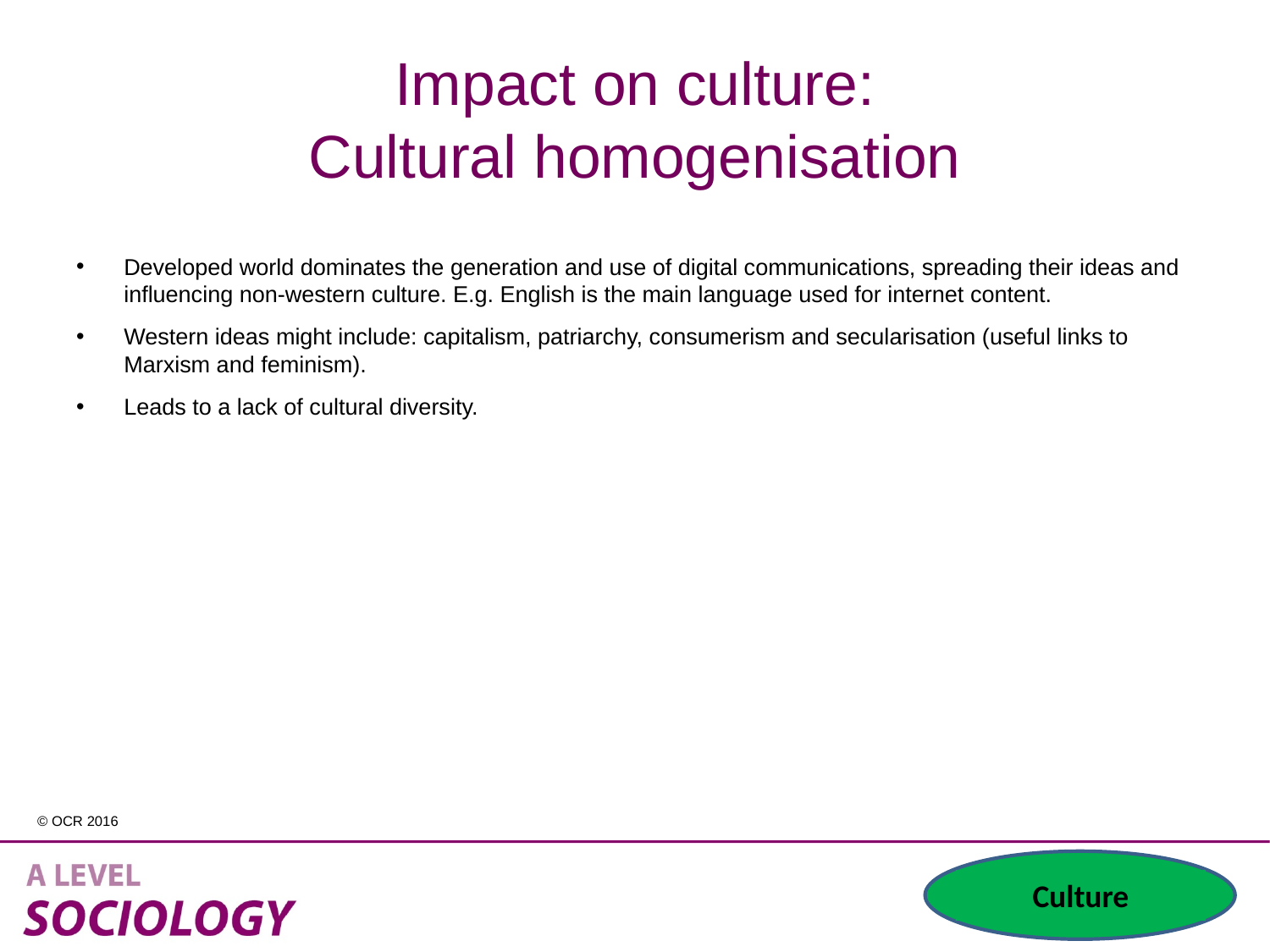

# Impact on culture: Cultural homogenisation
Developed world dominates the generation and use of digital communications, spreading their ideas and influencing non‐western culture. E.g. English is the main language used for internet content.
Western ideas might include: capitalism, patriarchy, consumerism and secularisation (useful links to Marxism and feminism).
Leads to a lack of cultural diversity.

Culture